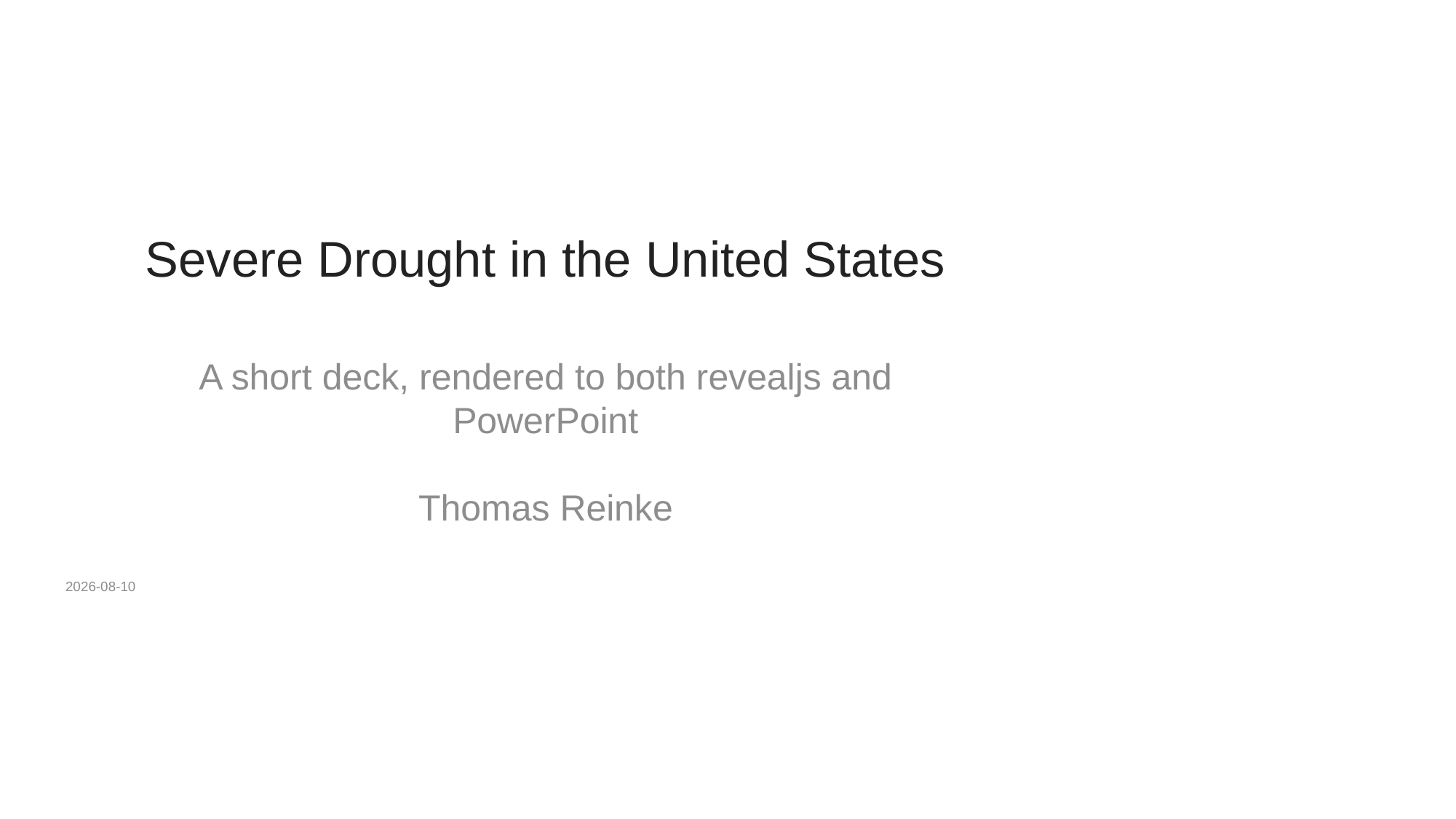

# Severe Drought in the United States
A short deck, rendered to both revealjs and PowerPoint
Thomas Reinke
2026-08-10